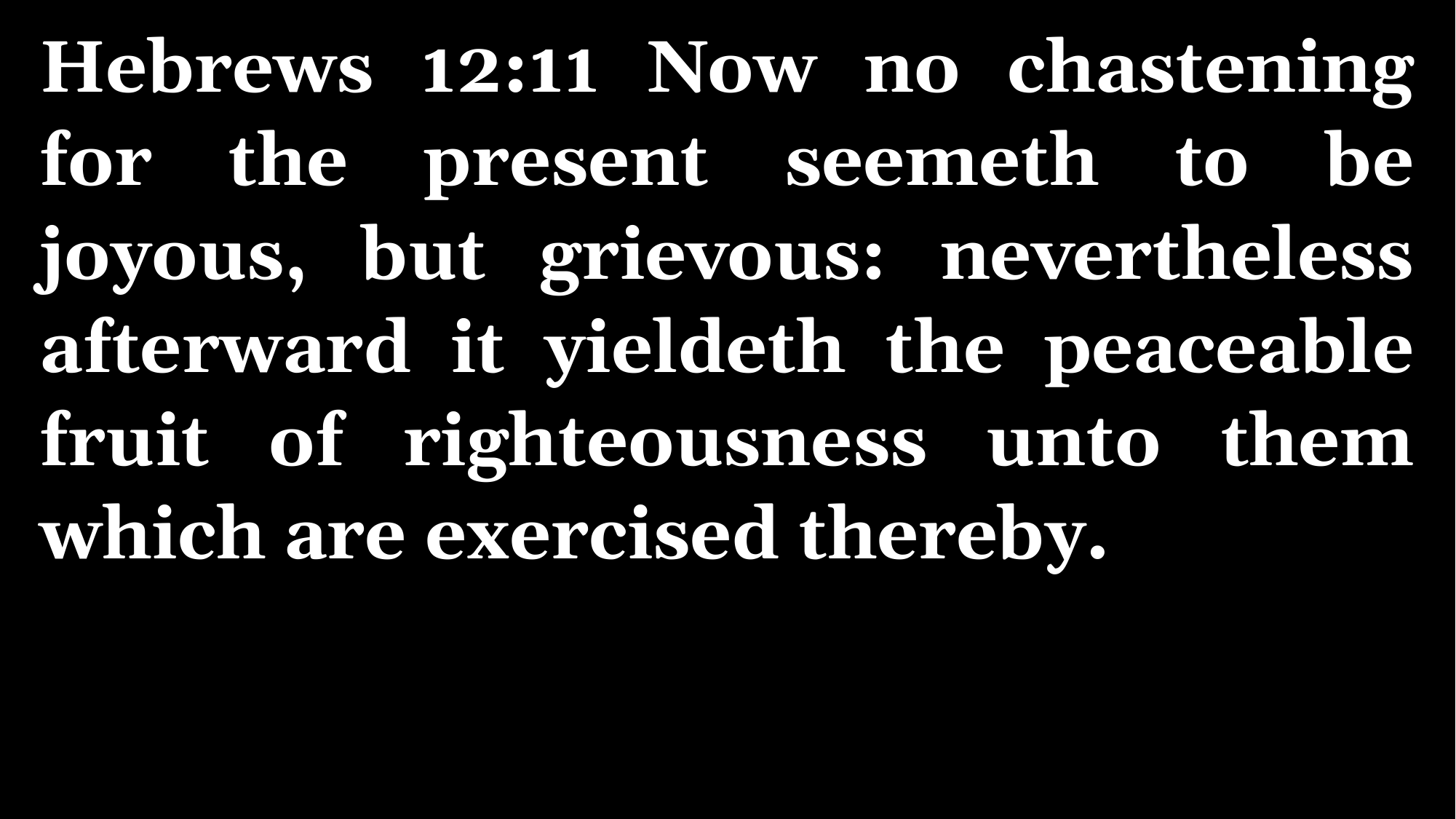

Hebrews 12:11 Now no chastening for the present seemeth to be joyous, but grievous: nevertheless afterward it yieldeth the peaceable fruit of righteousness unto them which are exercised thereby.